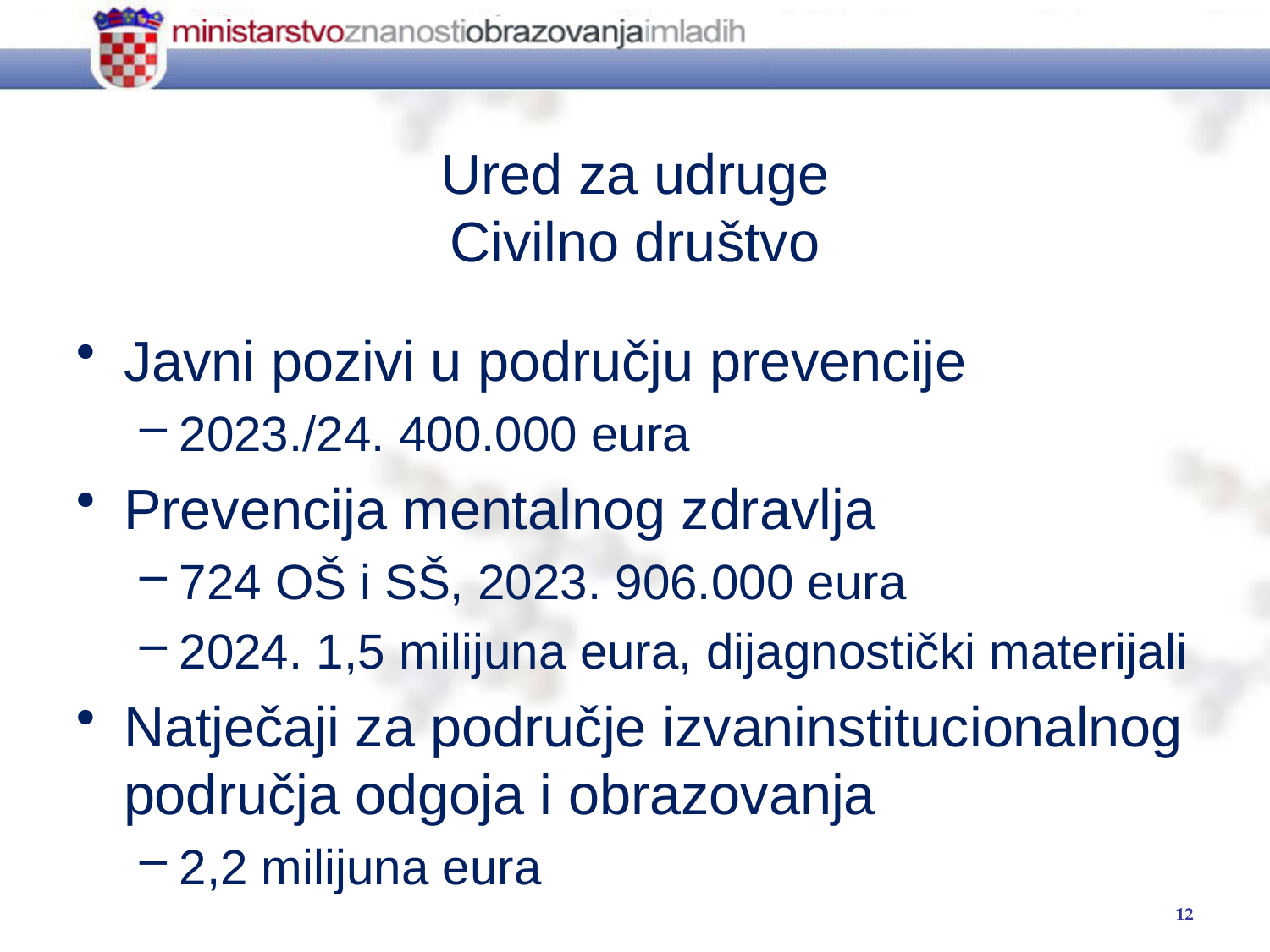

# Ured za udruge Civilno društvo
Javni pozivi u području prevencije
2023./24. 400.000 eura
Prevencija mentalnog zdravlja
724 OŠ i SŠ, 2023. 906.000 eura
2024. 1,5 milijuna eura, dijagnostički materijali
Natječaji za područje izvaninstitucionalnog područja odgoja i obrazovanja
2,2 milijuna eura
12